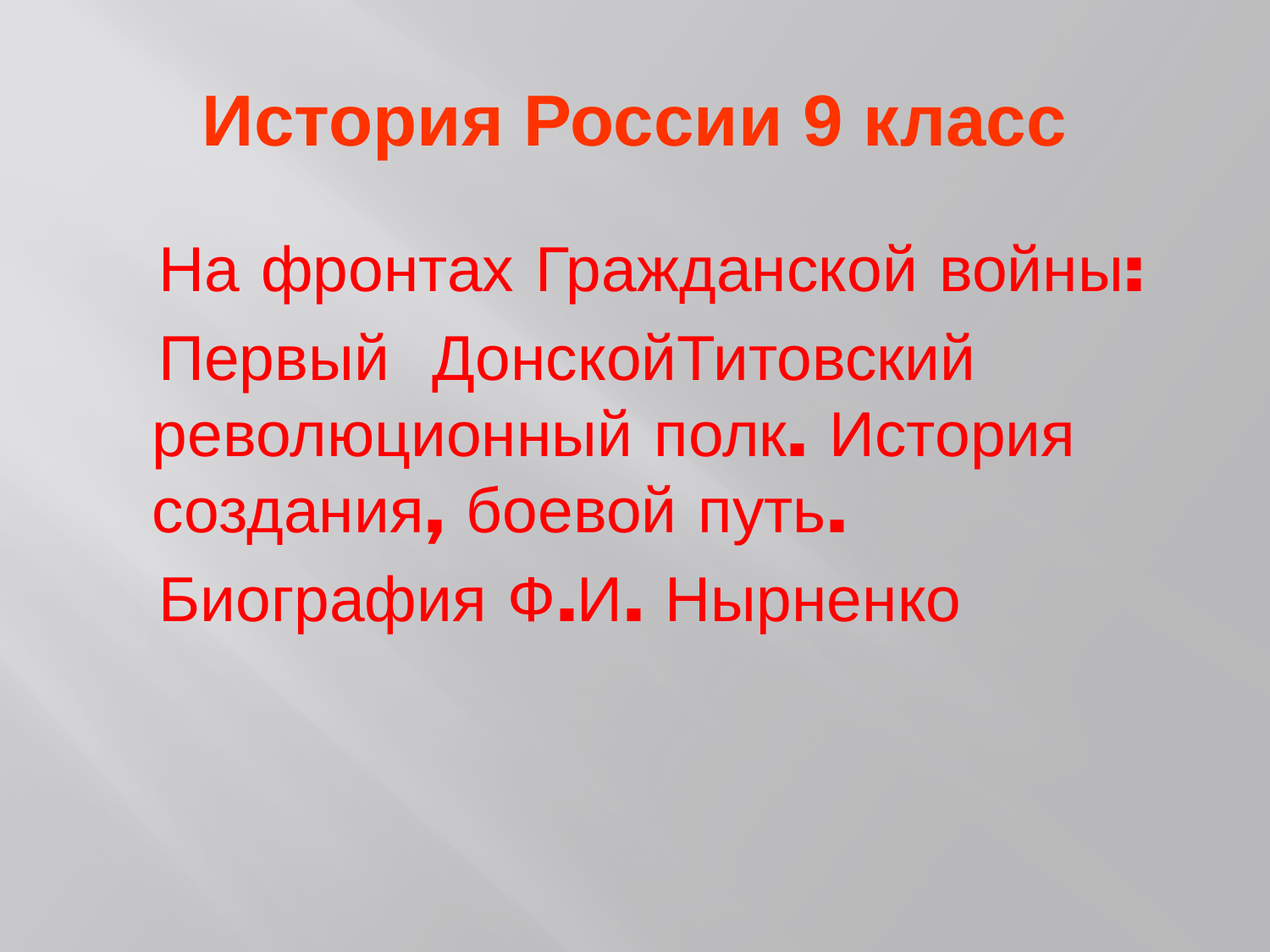

# История России 9 класс
   На фронтах Гражданской войны:
   Первый  ДонскойТитовский революционный полк. История создания, боевой путь.
   Биография Ф.И. Нырненко